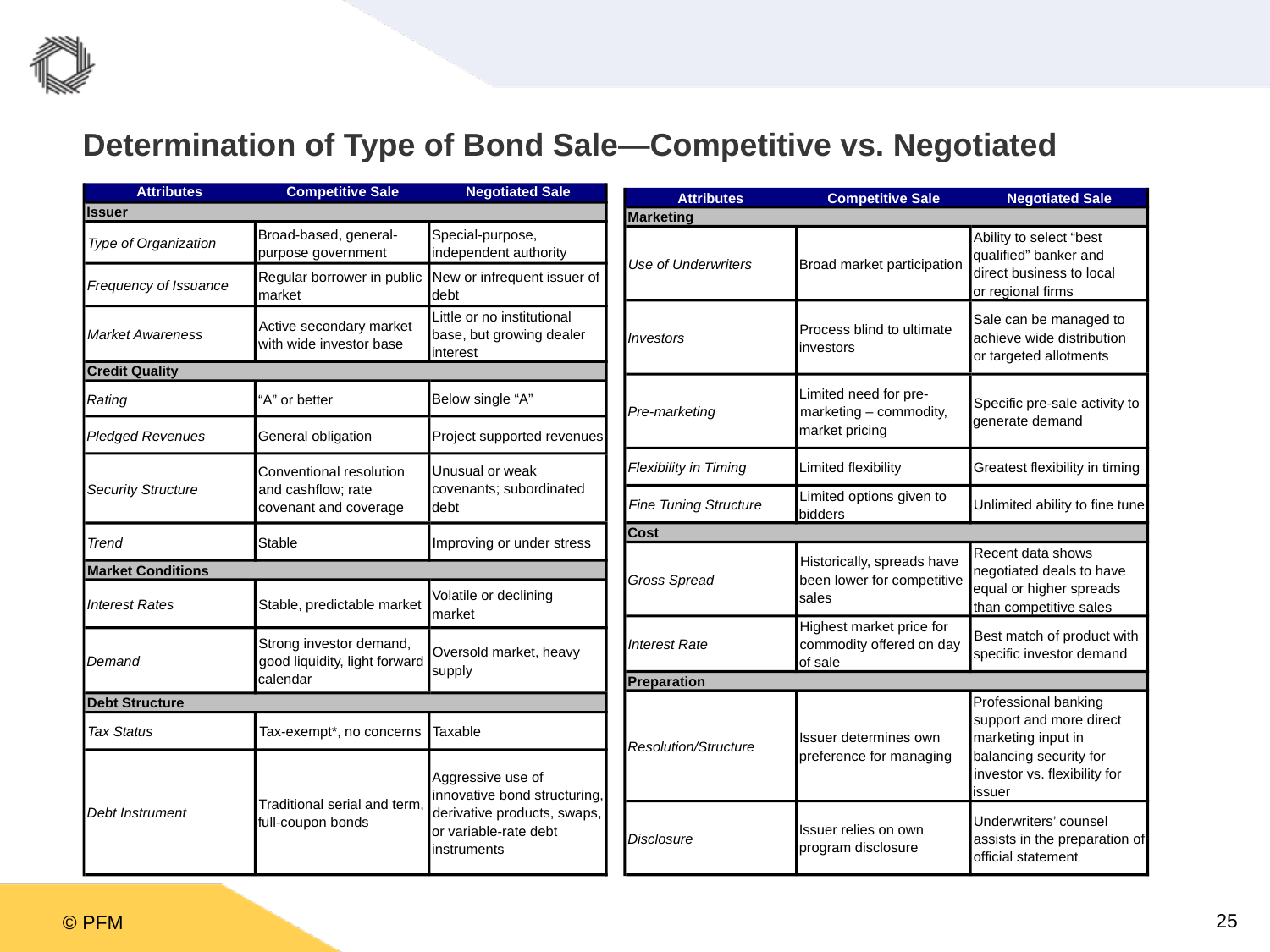

Determination of Type of Bond Sale—Competitive vs. Negotiated

Attributes
Competitive Sale
Negotiated Sale

Issuer

Broad-based, general-
Special-purpose,
Type of Organization
purpose government
independent authority

Regular borrower in public
New or infrequent issuer of
Frequency of Issuance
market
debt

Little or no institutional
Active secondary market
base, but growing dealer
Market Awareness
with wide investor base
interest

Credit Quality

Below single “A”
Rating
“A” or better

Pledged Revenues
General obligation
Project supported revenues

Unusual or weak
Conventional resolution
covenants; subordinated
Security Structure
and cashflow; rate
covenant and coverage
debt

Trend
Stable
Improving or under stress

Market Conditions

Volatile or declining
Interest Rates
Stable, predictable market
market

Strong investor demand,
Oversold market, heavy
Demand
good liquidity, light forward
supply
calendar

Debt Structure

Tax Status
Tax-exempt*, no concerns
Taxable

Aggressive use of
innovative bond structuring,
Traditional serial and term,
Debt Instrument
derivative products, swaps,
full-coupon bonds
or variable-rate debt
instruments

Attributes
Competitive Sale
Negotiated Sale

Marketing

Ability to select “best
qualified” banker and
Use of Underwriters
Broad market participation
direct business to local
or regional firms

Sale can be managed to
Process blind to ultimate
achieve wide distribution
Investors
investors
or targeted allotments

Limited need for pre-
Specific pre-sale activity to
Pre-marketing
marketing – commodity,
generate demand
market pricing

Flexibility in Timing
Limited flexibility
Greatest flexibility in timing

Limited options given to
Fine Tuning Structure
Unlimited ability to fine tune
bidders

Cost

Recent data shows
Historically, spreads have
negotiated deals to have
Gross Spread
been lower for competitive
equal or higher spreads
sales
than competitive sales

Highest market price for
Best match of product with
commodity offered on day
Interest Rate
specific investor demand
of sale

Preparation

Professional banking
support and more direct
Issuer determines own
marketing input in
Resolution/Structure
preference for managing
balancing security for
investor vs. flexibility for
issuer

Underwriters’ counsel
Issuer relies on own
Disclosure
assists in the preparation of
program disclosure
official statement